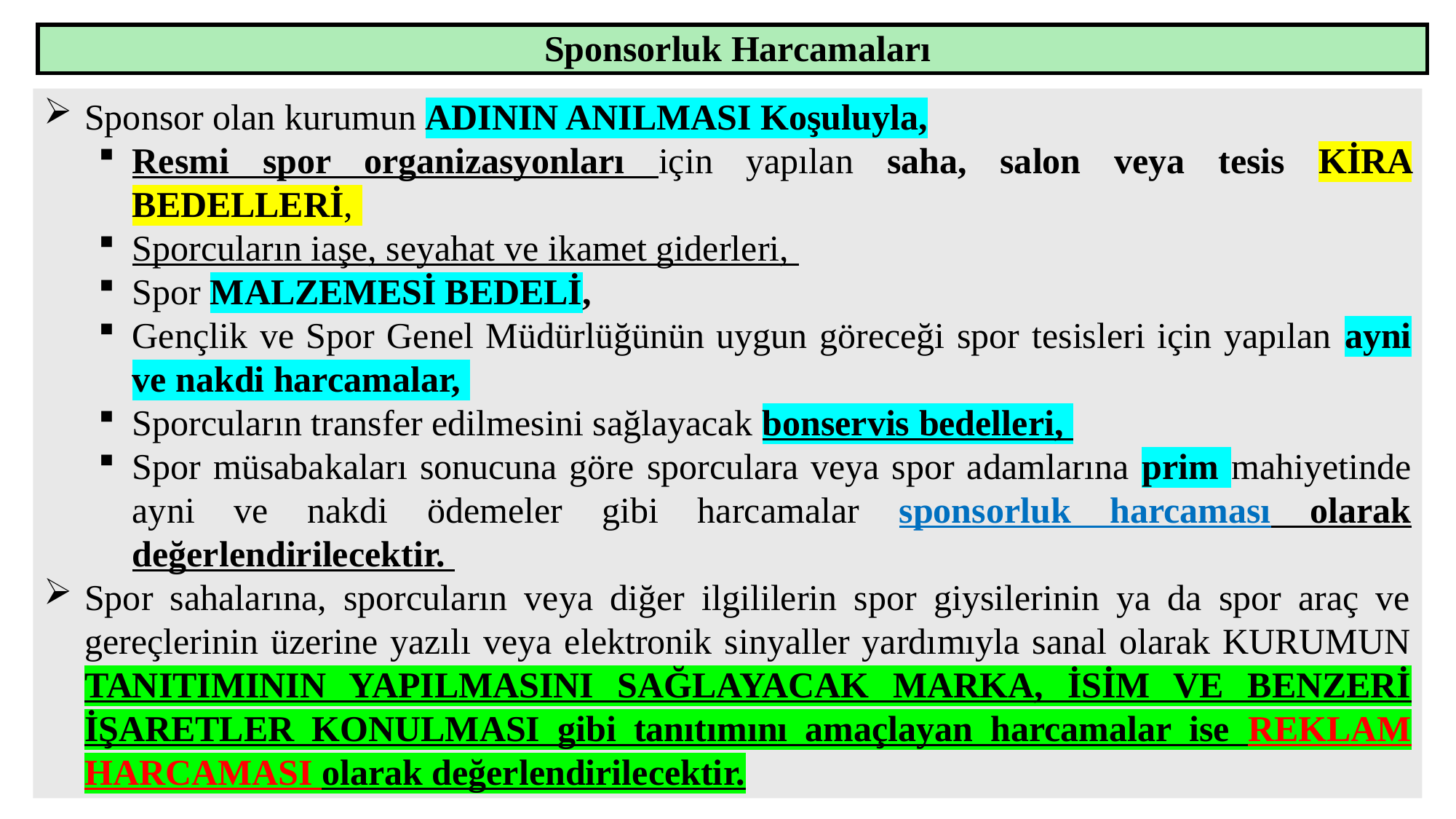

| Sponsorluk Harcamaları |
| --- |
Sponsor olan kurumun ADININ ANILMASI Koşuluyla,
Resmi spor organizasyonları için yapılan saha, salon veya tesis KİRA BEDELLERİ,
Sporcuların iaşe, seyahat ve ikamet giderleri,
Spor MALZEMESİ BEDELİ,
Gençlik ve Spor Genel Müdürlüğünün uygun göreceği spor tesisleri için yapılan ayni ve nakdi harcamalar,
Sporcuların transfer edilmesini sağlayacak bonservis bedelleri,
Spor müsabakaları sonucuna göre sporculara veya spor adamlarına prim mahiyetinde ayni ve nakdi ödemeler gibi harcamalar sponsorluk harcaması olarak değerlendirilecektir.
Spor sahalarına, sporcuların veya diğer ilgililerin spor giysilerinin ya da spor araç ve gereçlerinin üzerine yazılı veya elektronik sinyaller yardımıyla sanal olarak KURUMUN TANITIMININ YAPILMASINI SAĞLAYACAK MARKA, İSİM VE BENZERİ İŞARETLER KONULMASI gibi tanıtımını amaçlayan harcamalar ise REKLAM HARCAMASI olarak değerlendirilecektir.
116